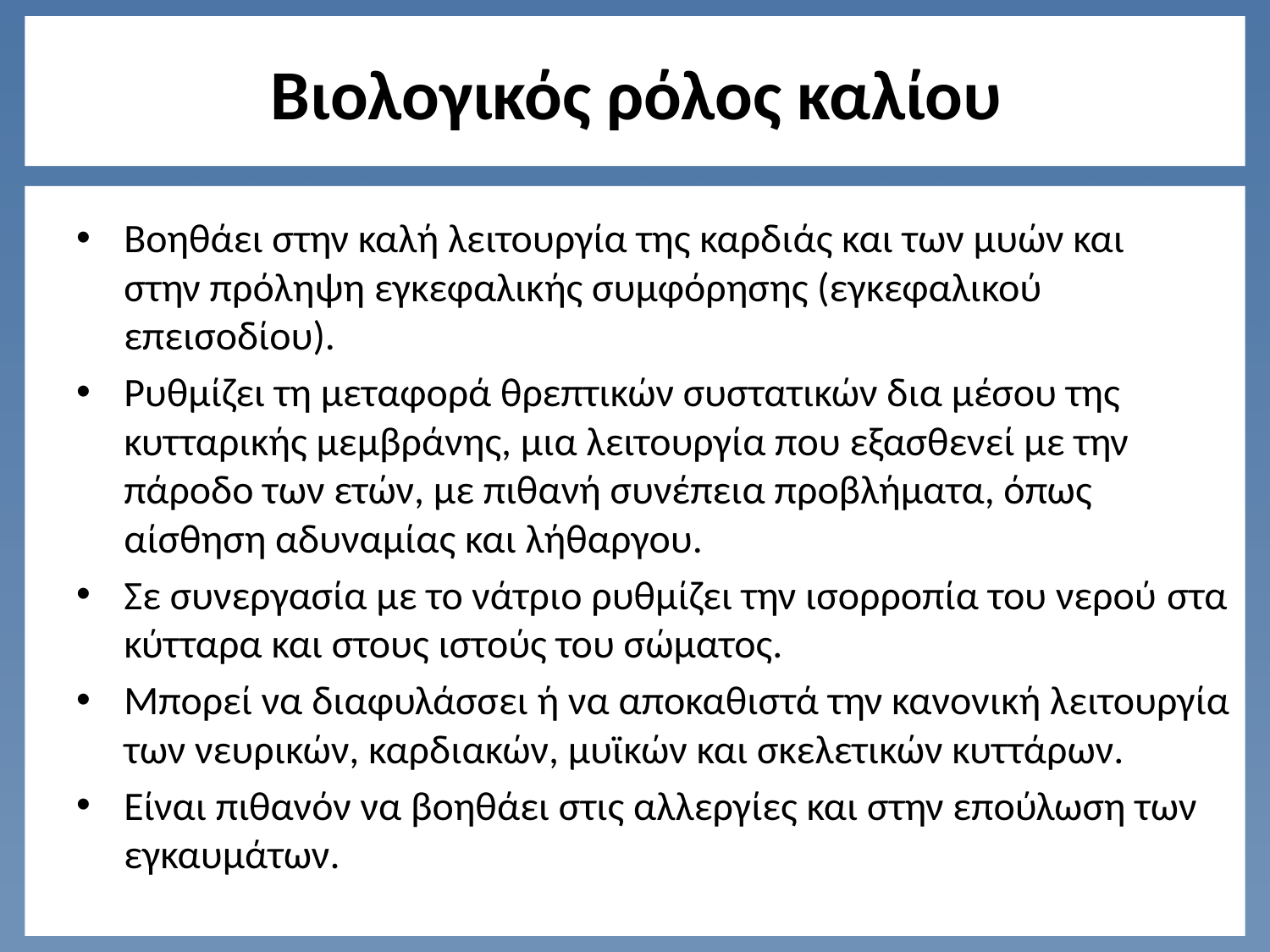

# Βιολογικός ρόλος καλίου
Βοηθάει στην καλή λειτουργία της καρδιάς και των μυών και στην πρόληψη εγκεφαλικής συμφόρησης (εγκεφαλικού επεισοδίου).
Ρυθμίζει τη μεταφορά θρεπτικών συστατικών δια μέσου της κυτταρικής μεμβράνης, μια λειτουργία που εξασθενεί με την πάροδο των ετών, με πιθανή συνέπεια προβλήματα, όπως αίσθηση αδυναμίας και λήθαργου.
Σε συνεργασία με το νάτριο ρυθμίζει την ισορροπία του νερού στα κύτταρα και στους ιστούς του σώματος.
Μπορεί να διαφυλάσσει ή να αποκαθιστά την κανονική λειτουργία των νευρικών, καρδιακών, μυϊκών και σκελετικών κυττάρων.
Είναι πιθανόν να βοηθάει στις αλλεργίες και στην επούλωση των εγκαυμάτων.